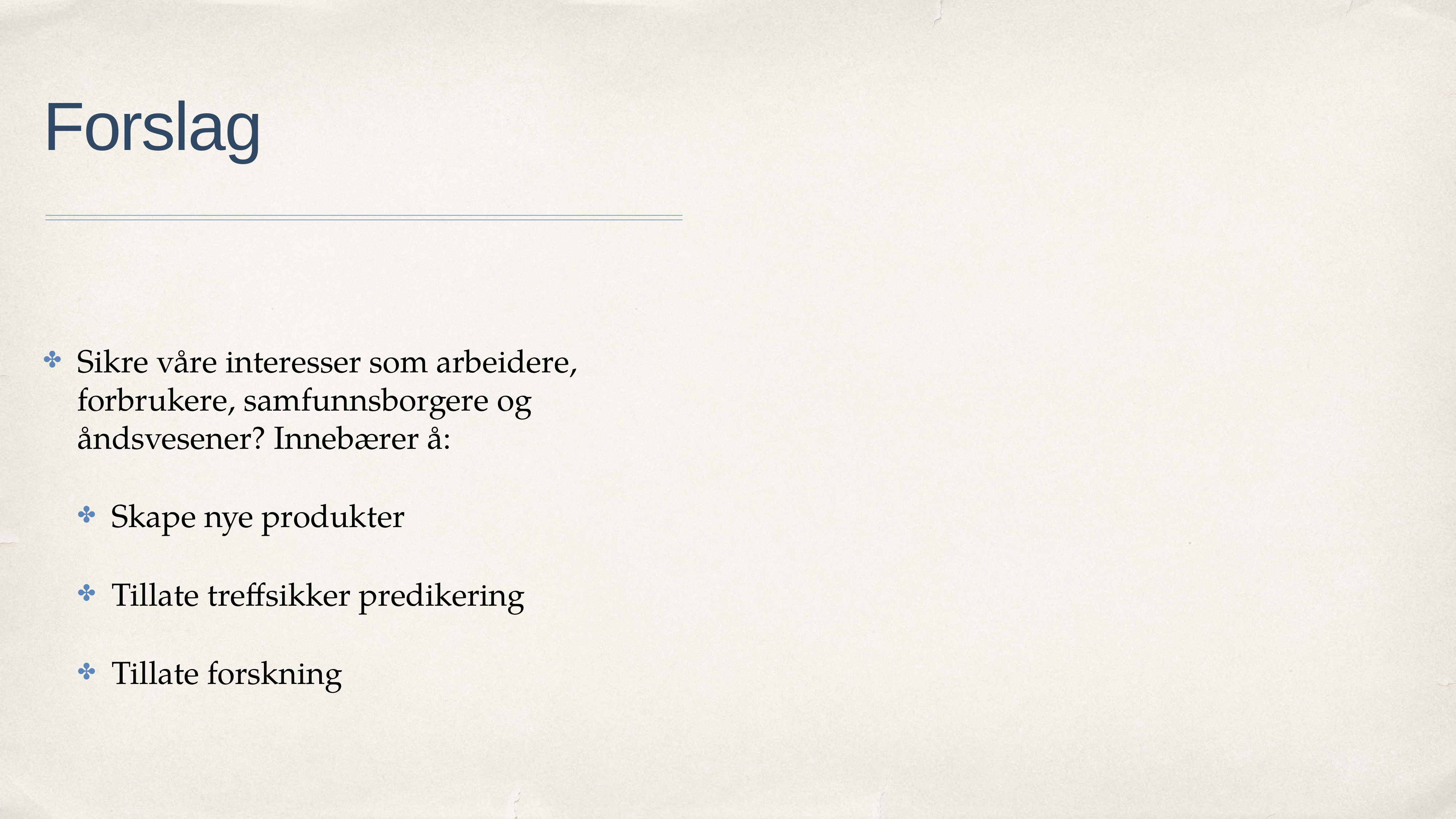

# Forslag
Sikre våre interesser som arbeidere, forbrukere, samfunnsborgere og åndsvesener? Innebærer å:
Skape nye produkter
Tillate treffsikker predikering
Tillate forskning